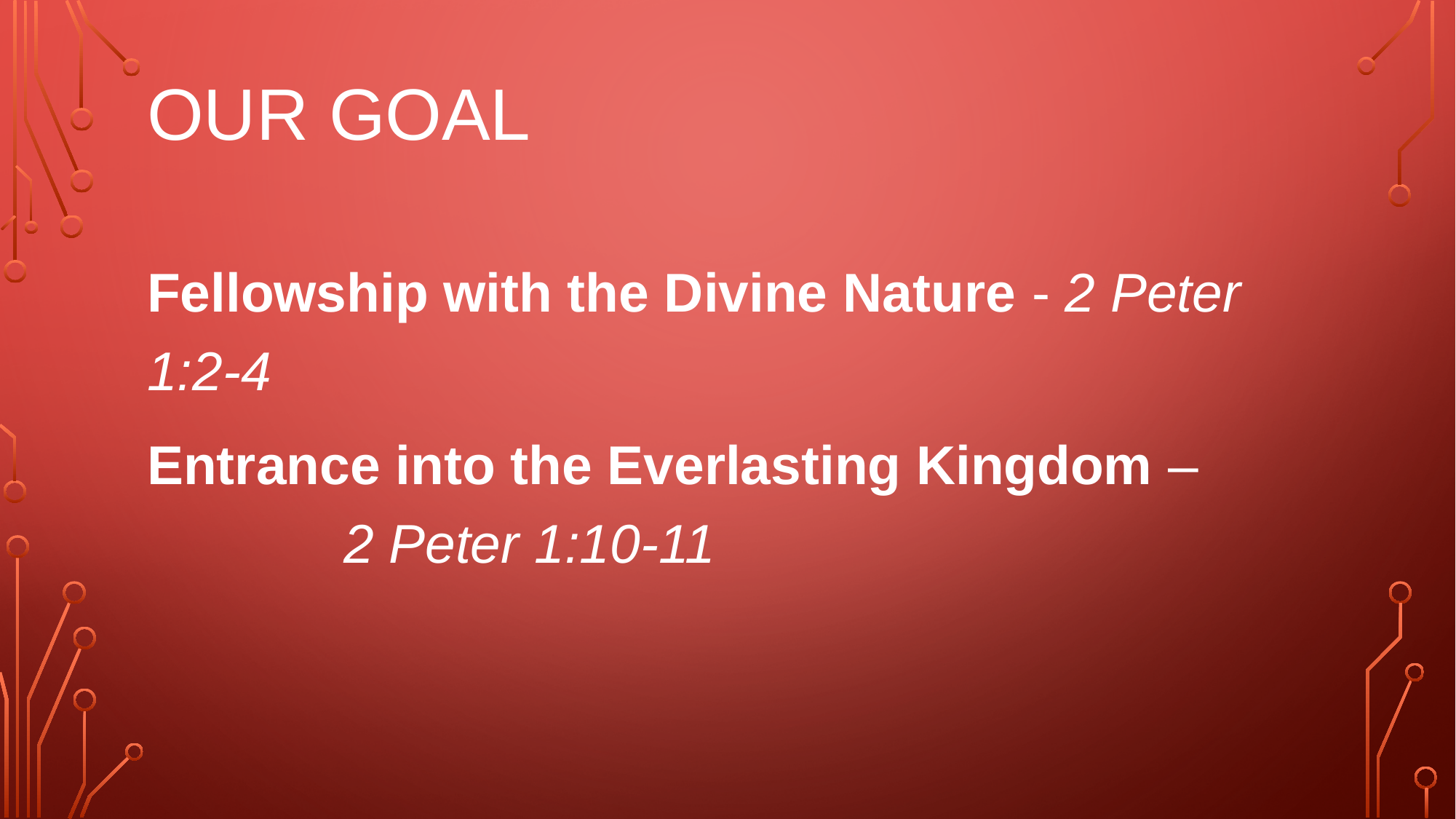

# Our Goal
Fellowship with the Divine Nature - 2 Peter 1:2-4
Entrance into the Everlasting Kingdom –                     2 Peter 1:10-11